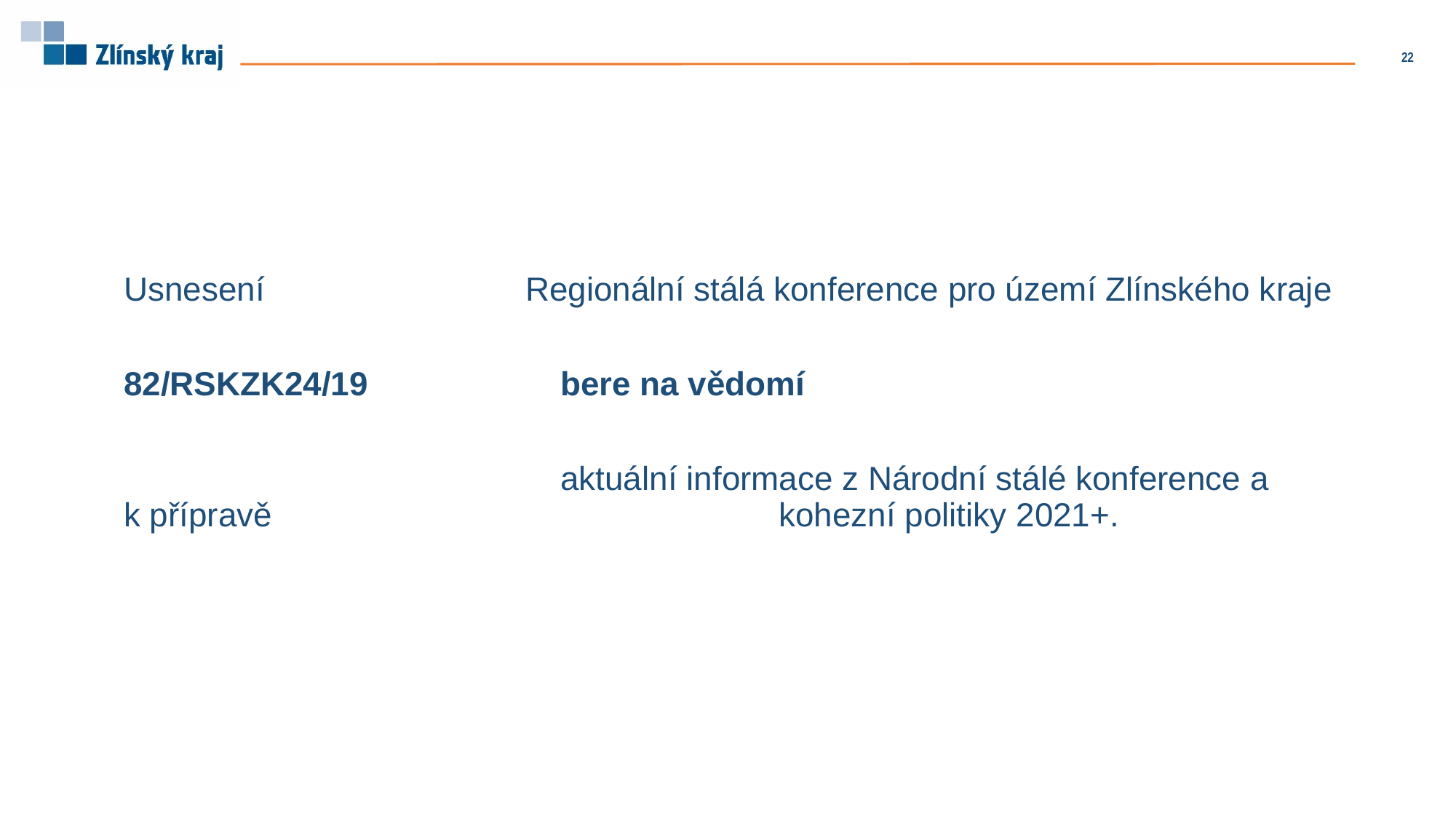

22
Usnesení		        Regionální stálá konference pro území Zlínského kraje

82/RSKZK24/19		bere na vědomí

				aktuální informace z Národní stálé konference a k přípravě 					kohezní politiky 2021+.